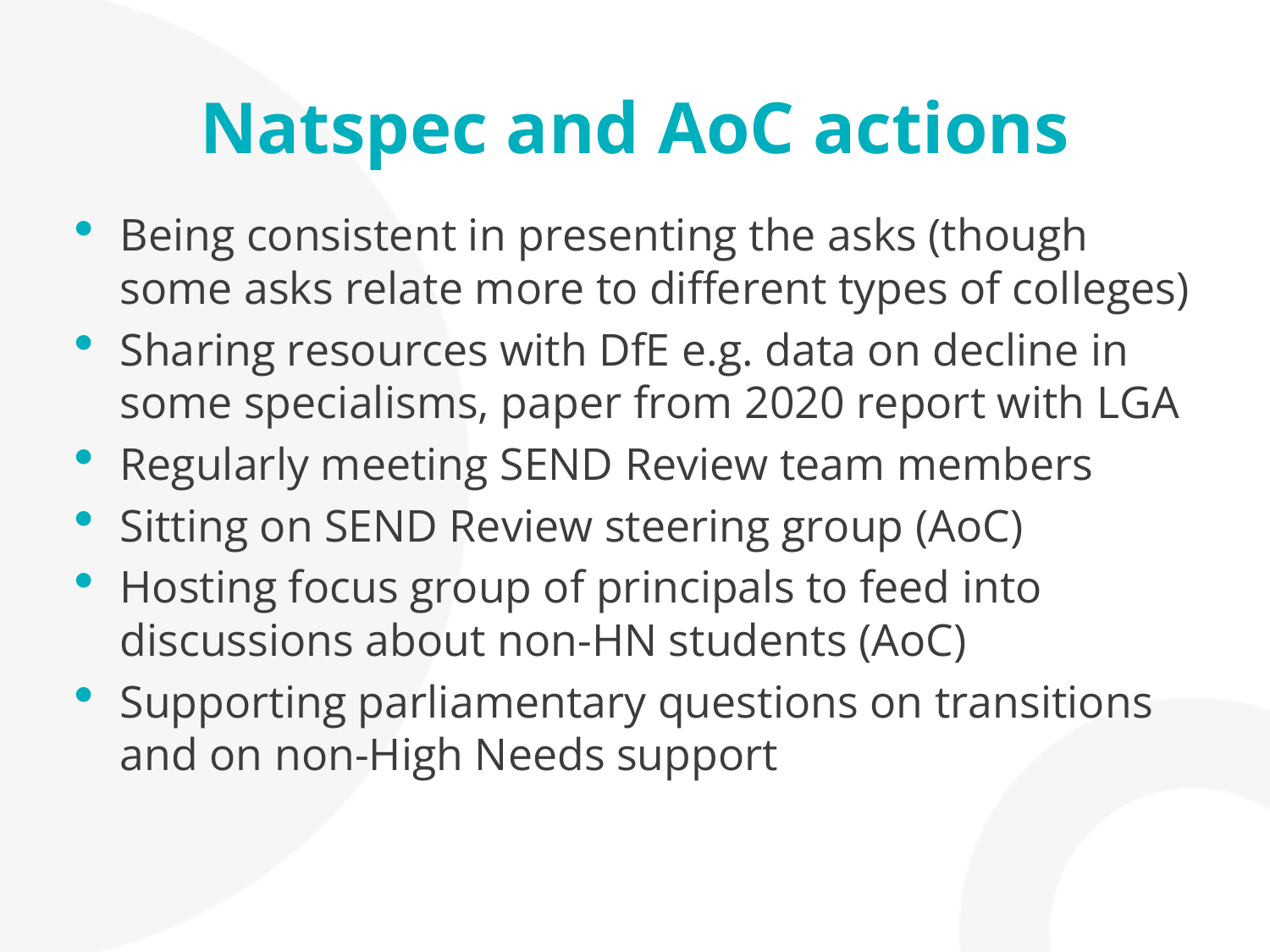

# Natspec and AoC actions
Being consistent in presenting the asks (though some asks relate more to different types of colleges)
Sharing resources with DfE e.g. data on decline in some specialisms, paper from 2020 report with LGA
Regularly meeting SEND Review team members
Sitting on SEND Review steering group (AoC)
Hosting focus group of principals to feed into discussions about non-HN students (AoC)
Supporting parliamentary questions on transitions and on non-High Needs support